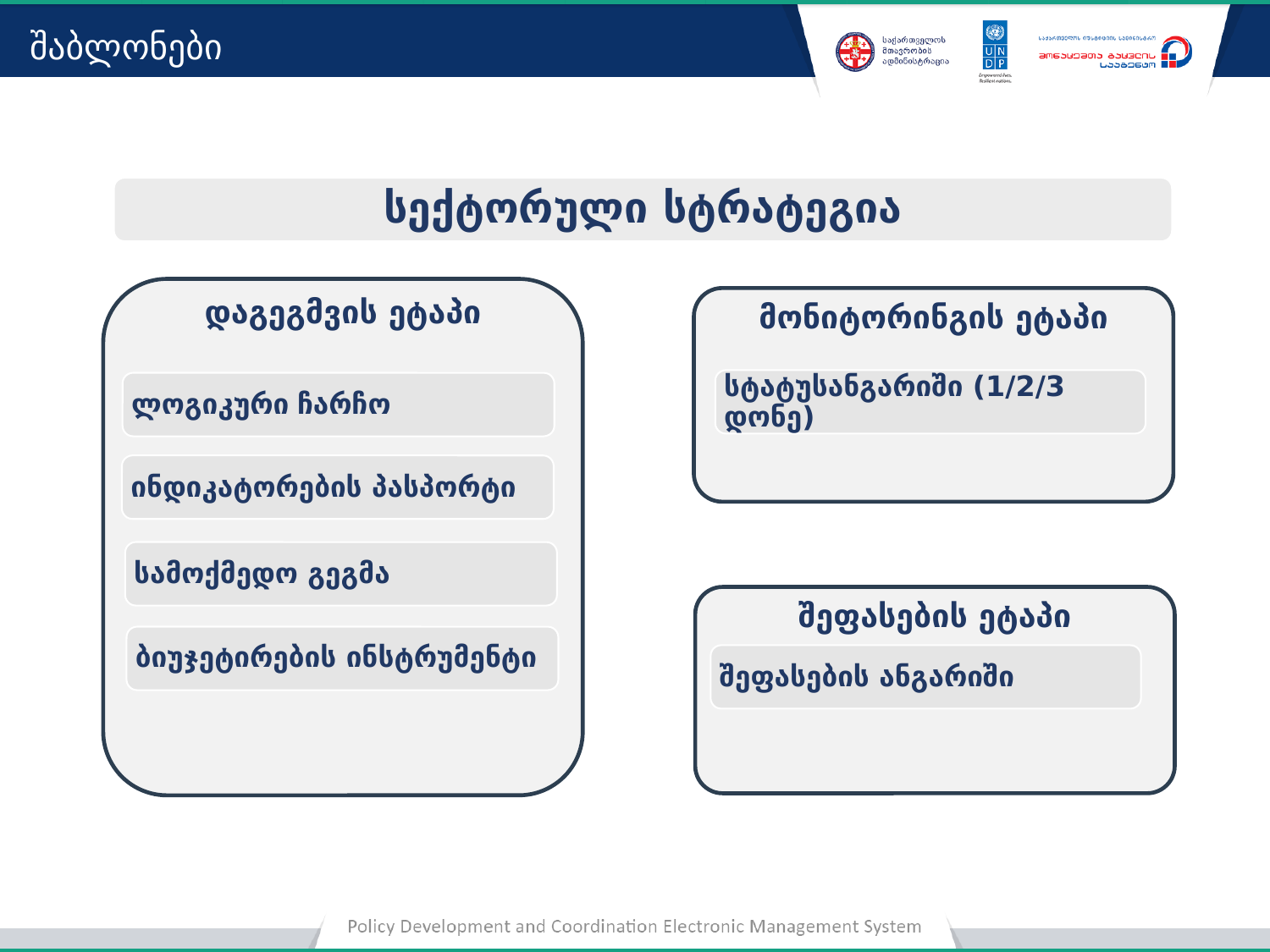

შაბლონები

სექტორული სტრატეგია

დაგეგმვის ეტაპი

მონიტორინგის ეტაპი

სტატუსანგარიში (1/2/3 დონე)

ლოგიკური ჩარჩო

ინდიკატორების პასპორტი

სამოქმედო გეგმა

შეფასების ეტაპი

ბიუჯეტირების ინსტრუმენტი

შეფასების ანგარიში